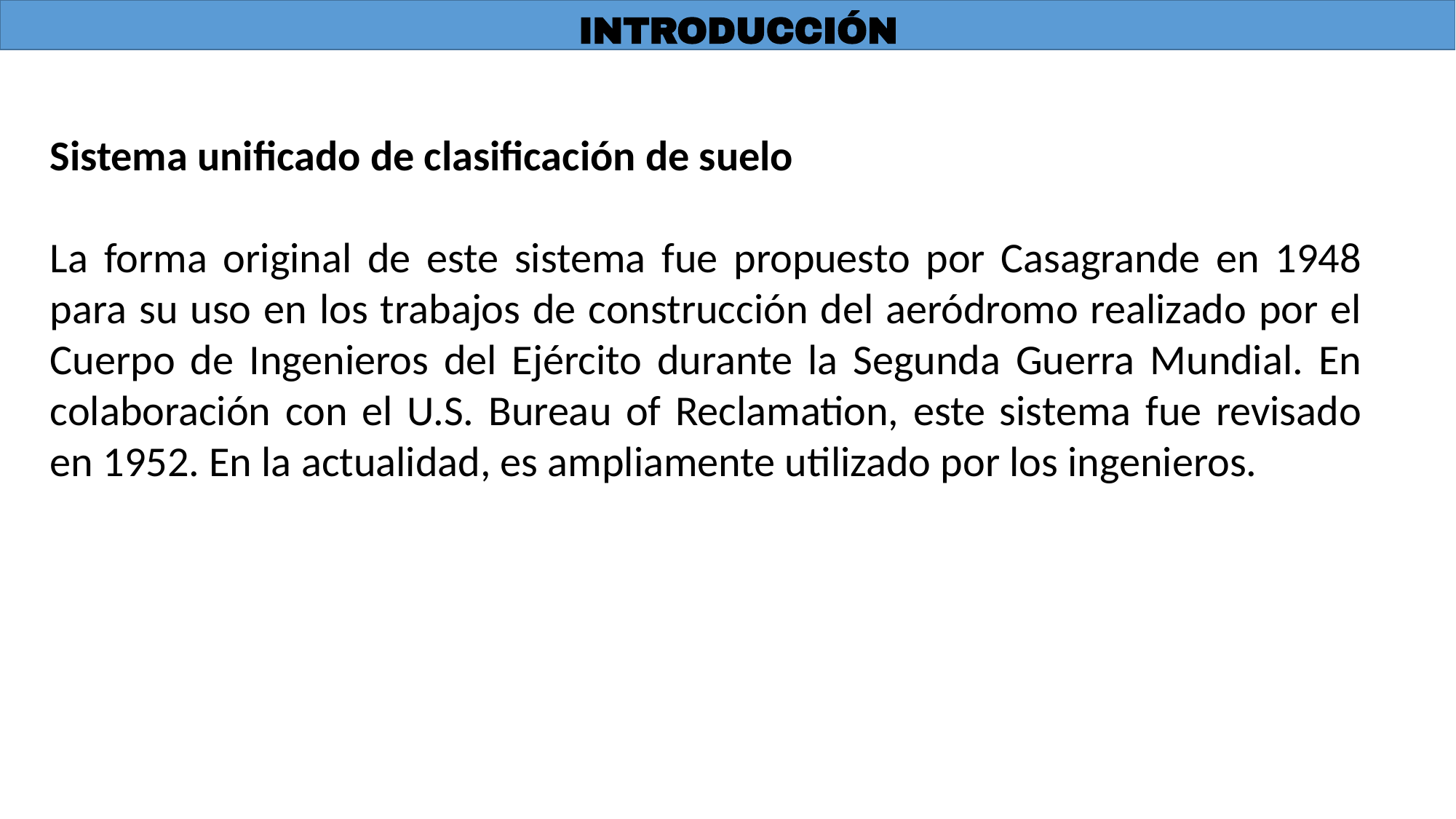

INTRODUCCIÓN
Sistema unificado de clasificación de suelo

La forma original de este sistema fue propuesto por Casagrande en 1948 para su uso en los trabajos de construcción del aeródromo realizado por el Cuerpo de Ingenieros del Ejército durante la Segunda Guerra Mundial. En colaboración con el U.S. Bureau of Reclamation, este sistema fue revisado en 1952. En la actualidad, es ampliamente utilizado por los ingenieros.